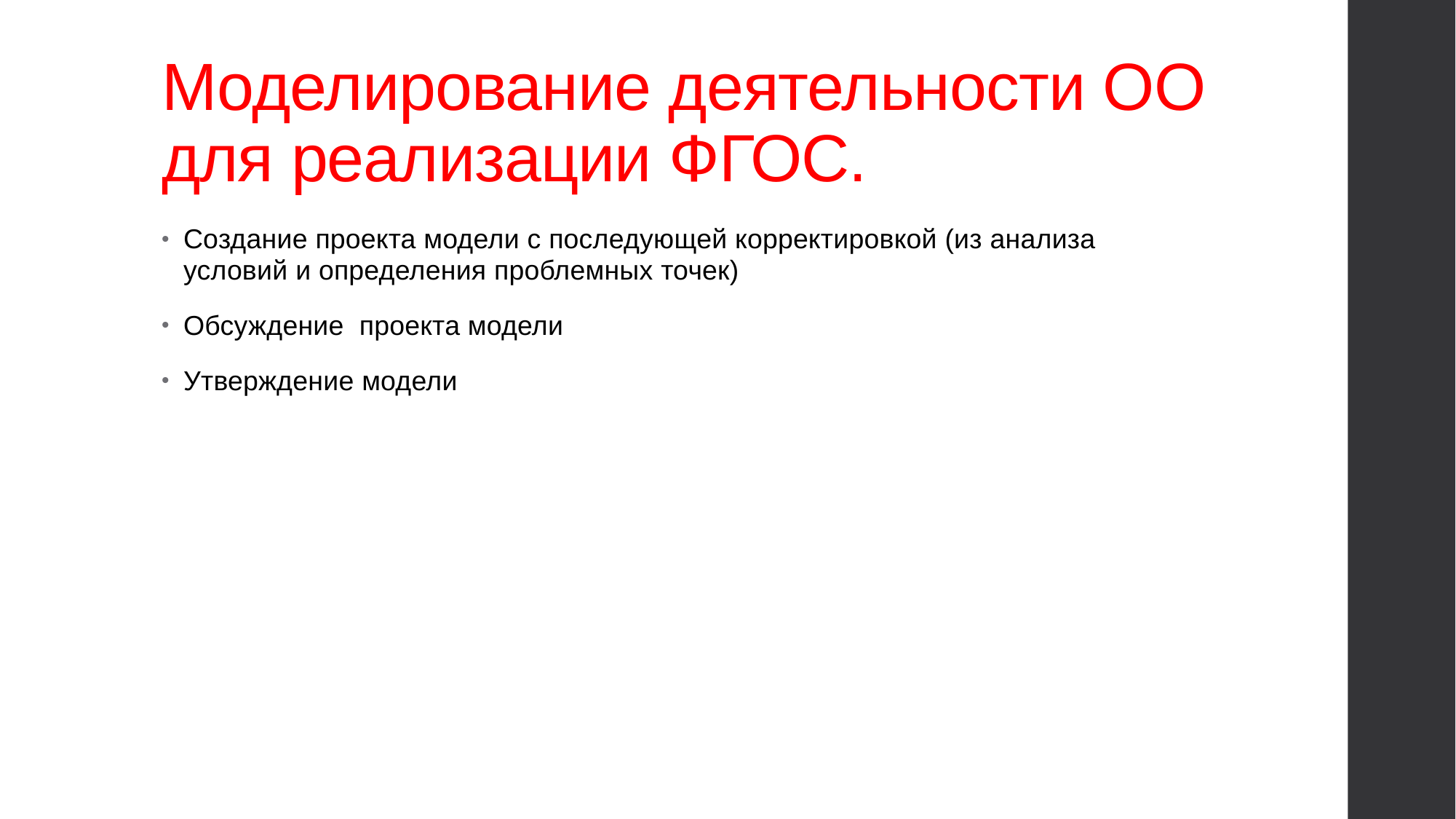

# Моделирование деятельности ОО для реализации ФГОС.
Создание проекта модели с последующей корректировкой (из анализа условий и определения проблемных точек)
Обсуждение  проекта модели
Утверждение модели